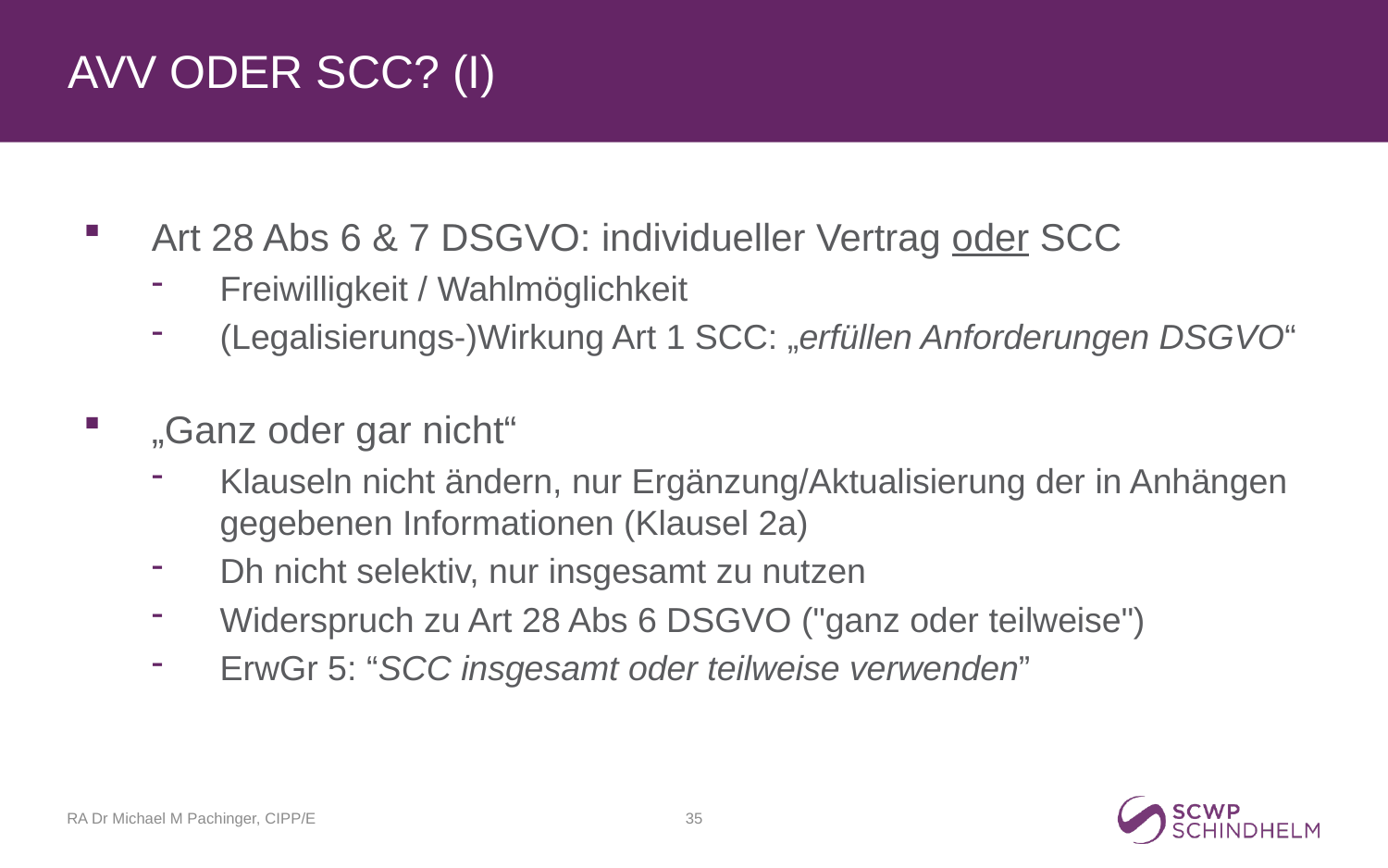

# AVV oder SCC? (I)

Art 28 Abs 6 & 7 DSGVO: individueller Vertrag oder SCC
Freiwilligkeit / Wahlmöglichkeit
(Legalisierungs-)Wirkung Art 1 SCC: „erfüllen Anforderungen DSGVO“

„Ganz oder gar nicht“
Klauseln nicht ändern, nur Ergänzung/Aktualisierung der in Anhängen gegebenen Informationen (Klausel 2a)
Dh nicht selektiv, nur insgesamt zu nutzen
Widerspruch zu Art 28 Abs 6 DSGVO ("ganz oder teilweise")
ErwGr 5: “SCC insgesamt oder teilweise verwenden”

RA Dr Michael M Pachinger, CIPP/E
35